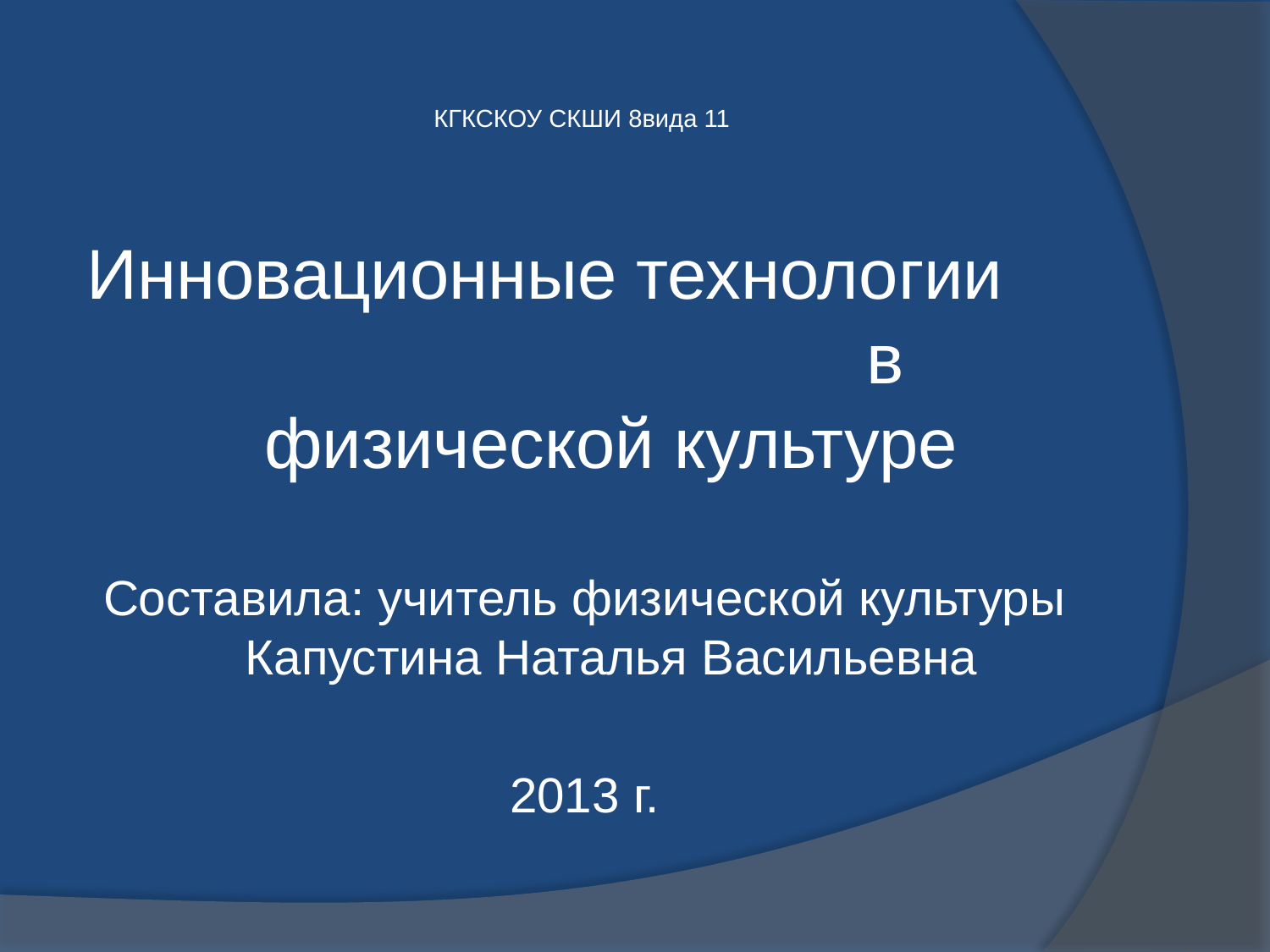

# КГКСКОУ СКШИ 8вида 11
Инновационные технологии                                 в физической культуре

Составила: учитель физической культуры Капустина Наталья Васильевна

2013 г.